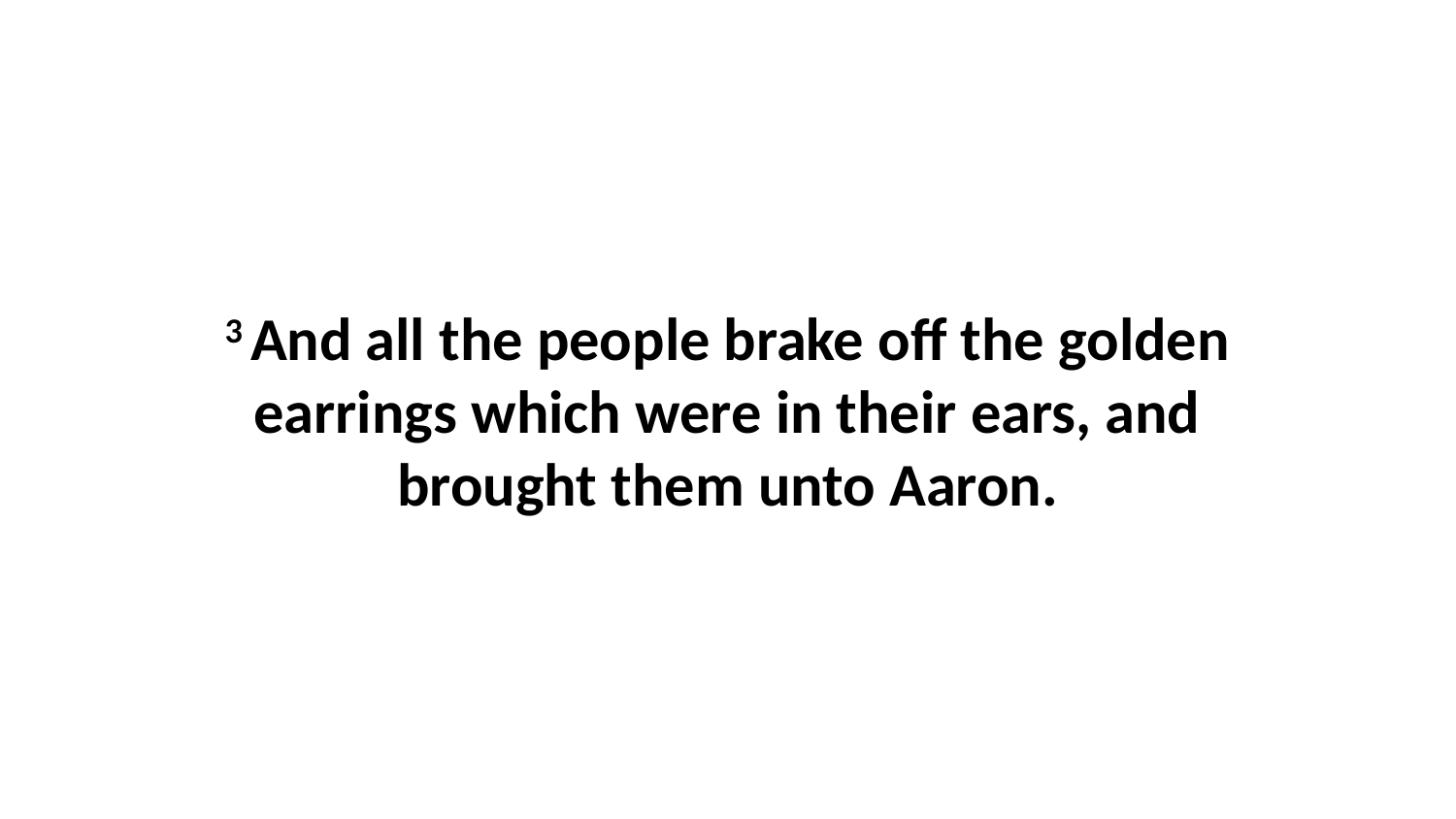

3 And all the people brake off the golden earrings which were in their ears, and brought them unto Aaron.